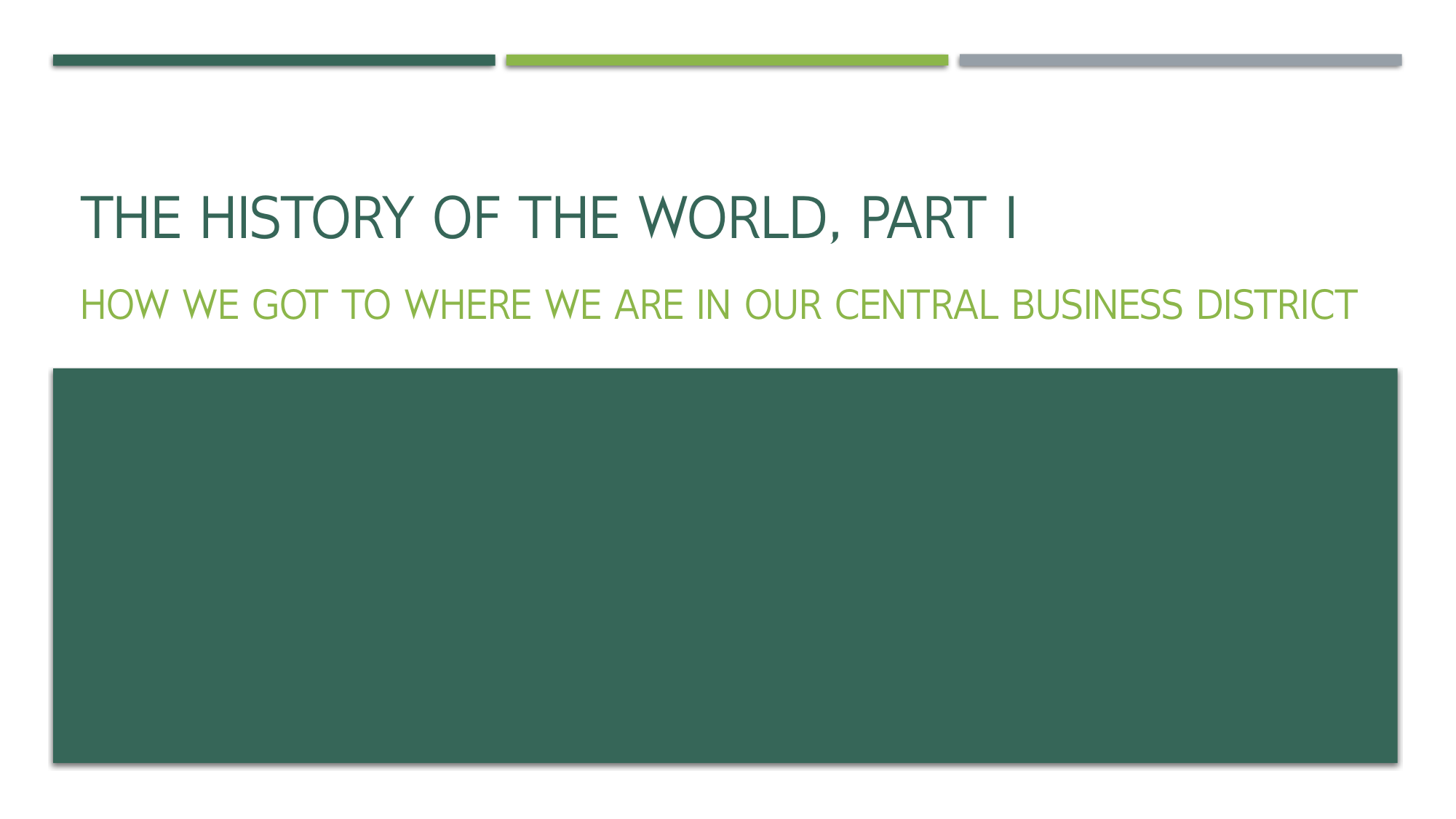

# The History of the World, Part I
How we got to where we are in our Central Business District